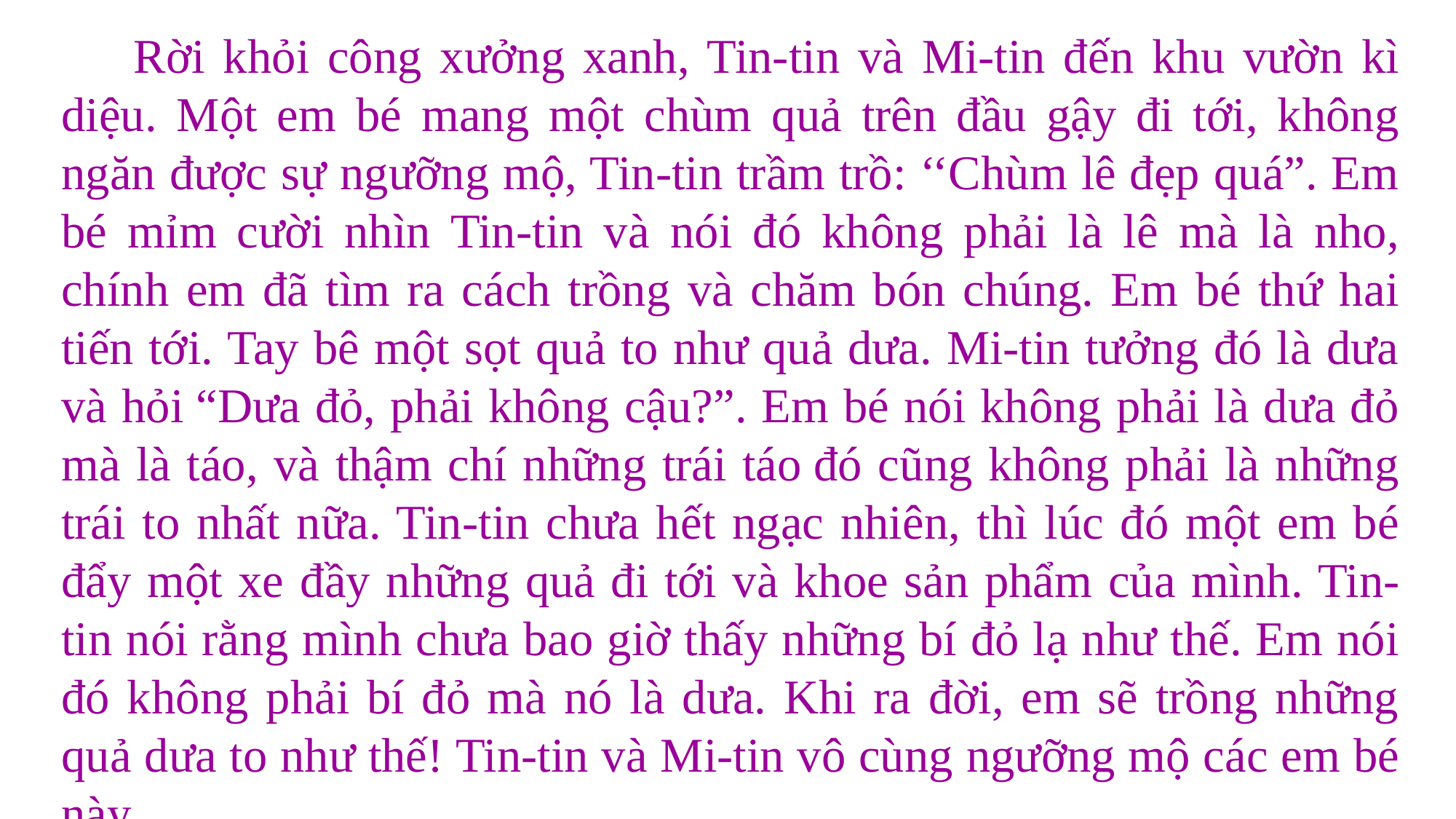

Rời khỏi công xưởng xanh, Tin-tin và Mi-tin đến khu vườn kì diệu. Một em bé mang một chùm quả trên đầu gậy đi tới, không ngăn được sự ngưỡng mộ, Tin-tin trầm trồ: ‘‘Chùm lê đẹp quá”. Em bé mỉm cười nhìn Tin-tin và nói đó không phải là lê mà là nho, chính em đã tìm ra cách trồng và chăm bón chúng. Em bé thứ hai tiến tới. Tay bê một sọt quả to như quả dưa. Mi-tin tưởng đó là dưa và hỏi “Dưa đỏ, phải không cậu?”. Em bé nói không phải là dưa đỏ mà là táo, và thậm chí những trái táo đó cũng không phải là những trái to nhất nữa. Tin-tin chưa hết ngạc nhiên, thì lúc đó một em bé đẩy một xe đầy những quả đi tới và khoe sản phẩm của mình. Tin-tin nói rằng mình chưa bao giờ thấy những bí đỏ lạ như thế. Em nói đó không phải bí đỏ mà nó là dưa. Khi ra đời, em sẽ trồng những quả dưa to như thế! Tin-tin và Mi-tin vô cùng ngưỡng mộ các em bé này.